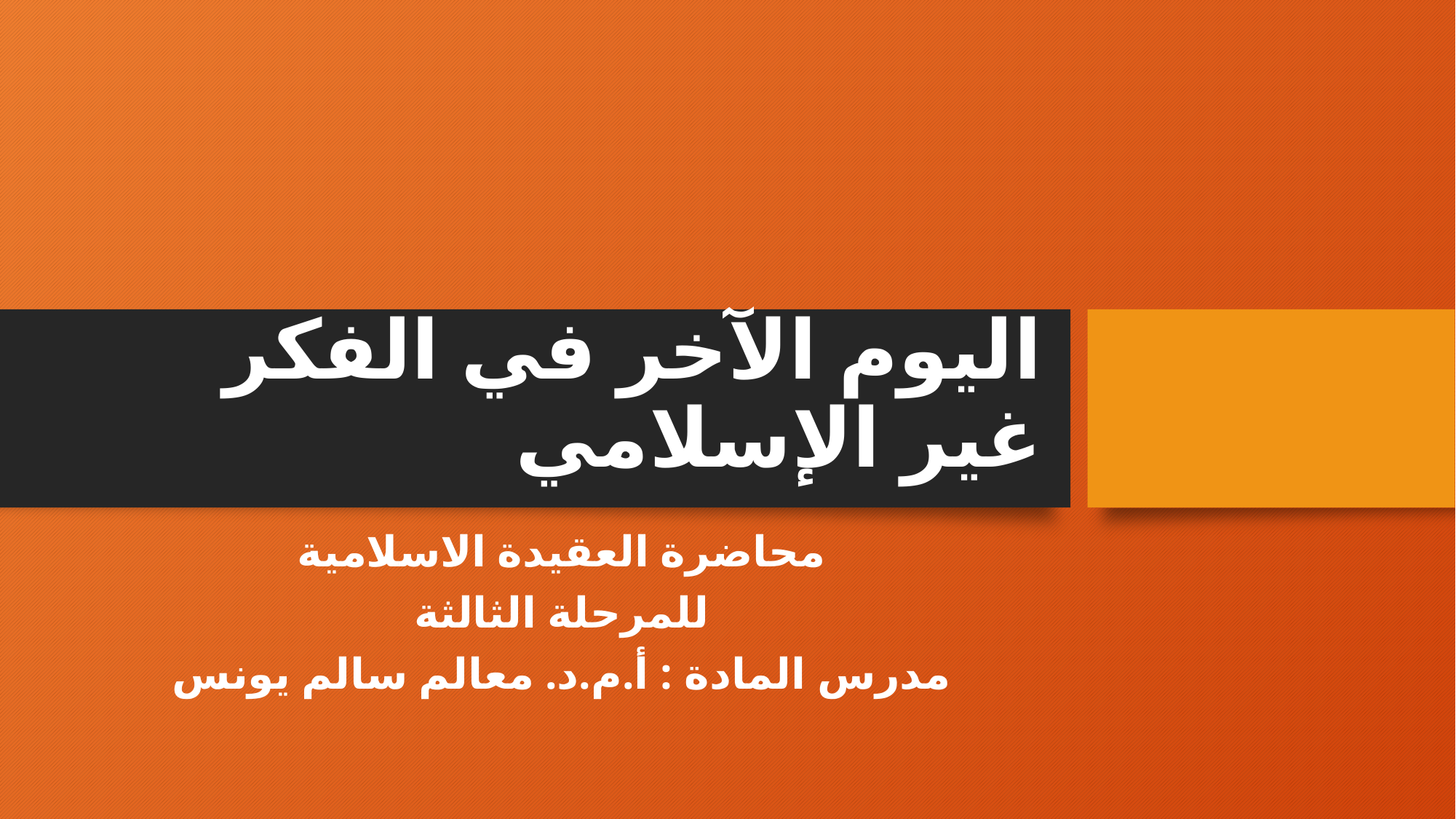

# اليوم الآخر في الفكر غير الإسلامي
محاضرة العقيدة الاسلامية
للمرحلة الثالثة
مدرس المادة : أ.م.د. معالم سالم يونس